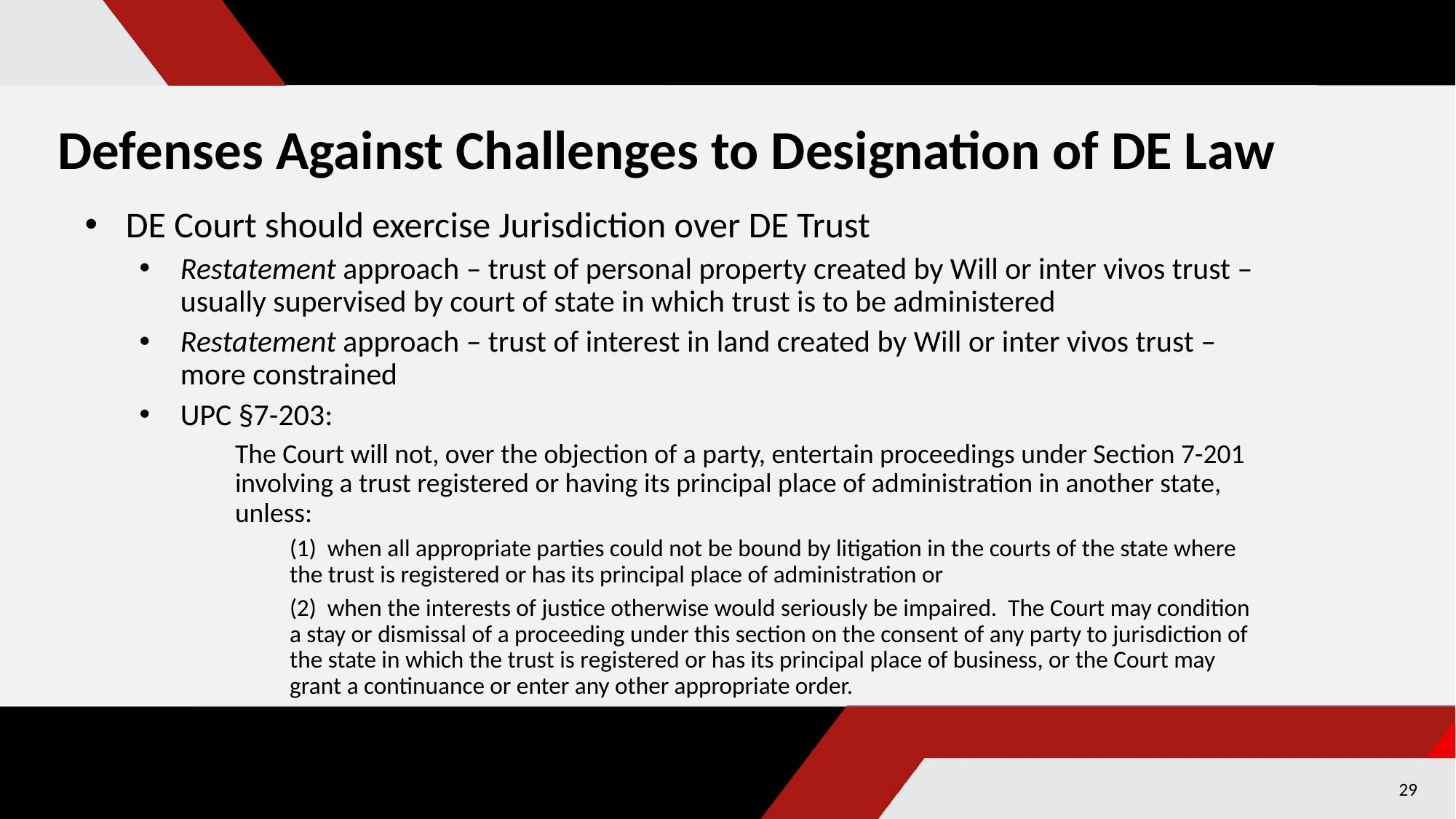

# Defenses Against Challenges to Designation of DE Law
DE Court should exercise Jurisdiction over DE Trust
Restatement approach – trust of personal property created by Will or inter vivos trust – usually supervised by court of state in which trust is to be administered
Restatement approach – trust of interest in land created by Will or inter vivos trust – more constrained
UPC §7-203:
The Court will not, over the objection of a party, entertain proceedings under Section 7-201 involving a trust registered or having its principal place of administration in another state, unless:
(1)  when all appropriate parties could not be bound by litigation in the courts of the state where the trust is registered or has its principal place of administration or
(2)  when the interests of justice otherwise would seriously be impaired.  The Court may condition a stay or dismissal of a proceeding under this section on the consent of any party to jurisdiction of the state in which the trust is registered or has its principal place of business, or the Court may grant a continuance or enter any other appropriate order.
29